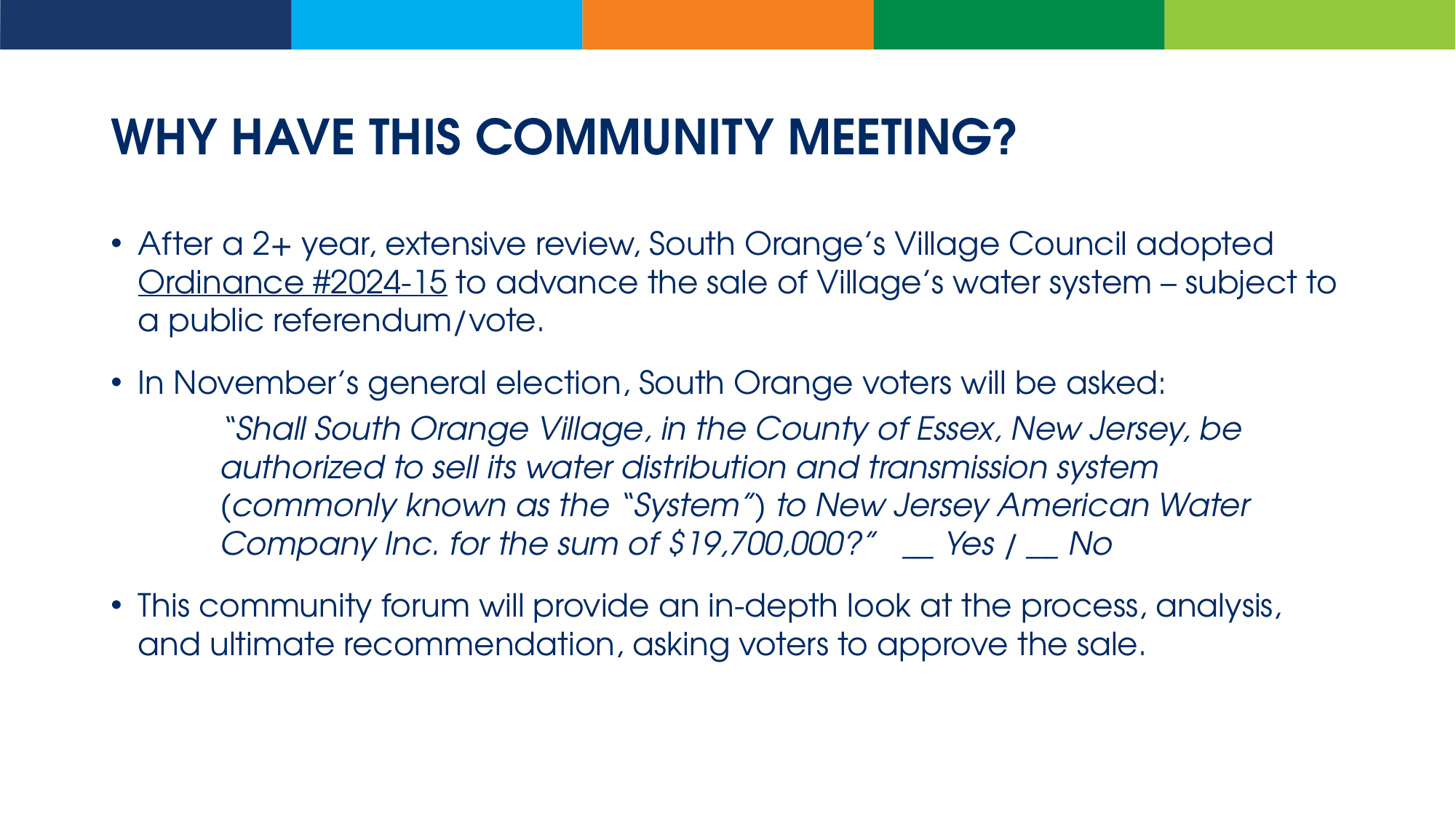

# WHY HAVE THIS COMMUNITY MEETING?
After a 2+ year, extensive review, South Orange’s Village Council adopted Ordinance #2024-15 to advance the sale of Village’s water system – subject to a public referendum/vote.
In November’s general election, South Orange voters will be asked:
“Shall South Orange Village, in the County of Essex, New Jersey, be authorized to sell its water distribution and transmission system (commonly known as the “System”) to New Jersey American Water Company Inc. for the sum of $19,700,000?”   __ Yes / __ No
This community forum will provide an in-depth look at the process, analysis, and ultimate recommendation, asking voters to approve the sale.